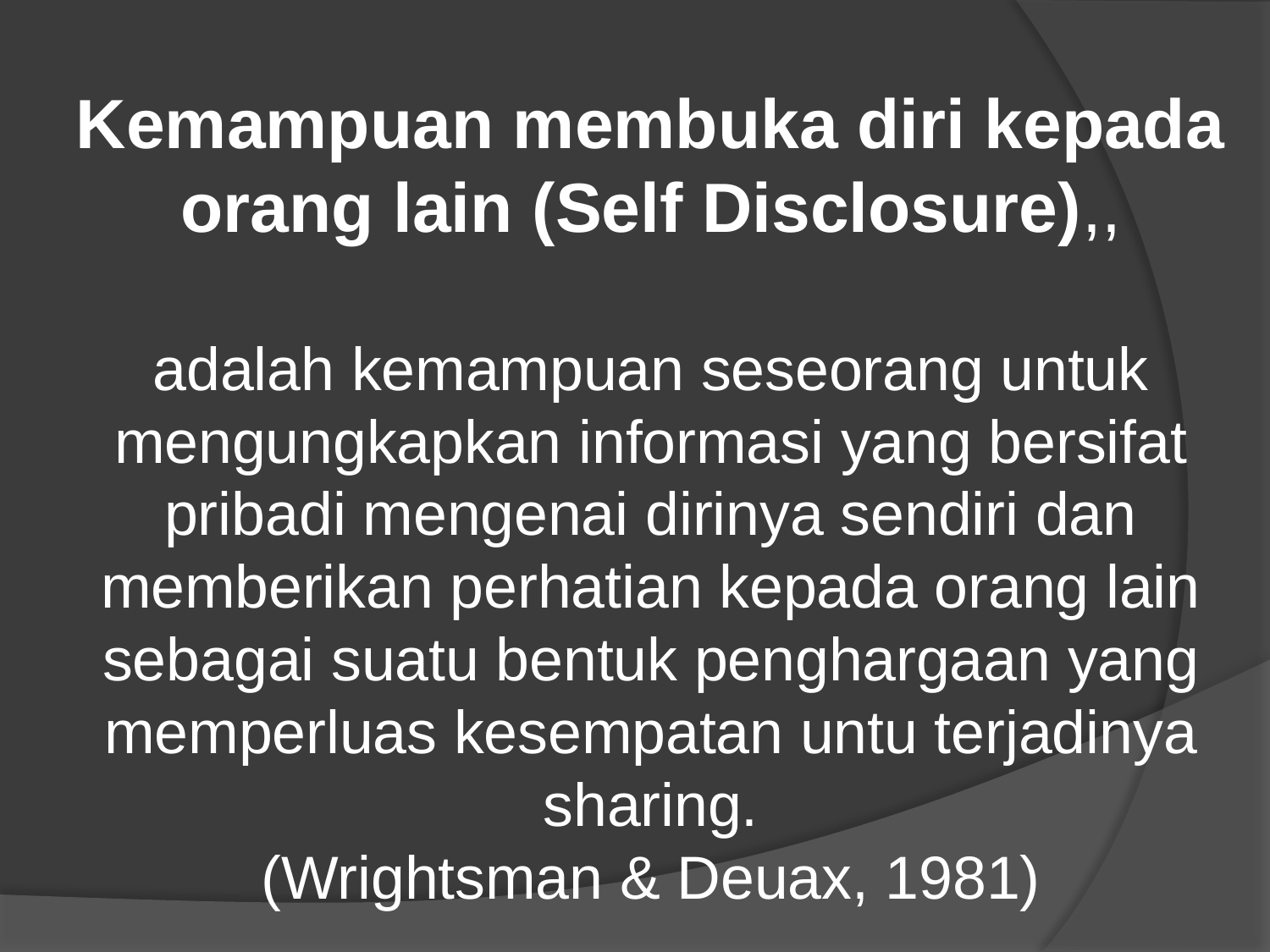

# Kemampuan membuka diri kepada orang lain (Self Disclosure),, adalah kemampuan seseorang untuk mengungkapkan informasi yang bersifat pribadi mengenai dirinya sendiri dan memberikan perhatian kepada orang lain sebagai suatu bentuk penghargaan yang memperluas kesempatan untu terjadinya sharing. (Wrightsman & Deuax, 1981)